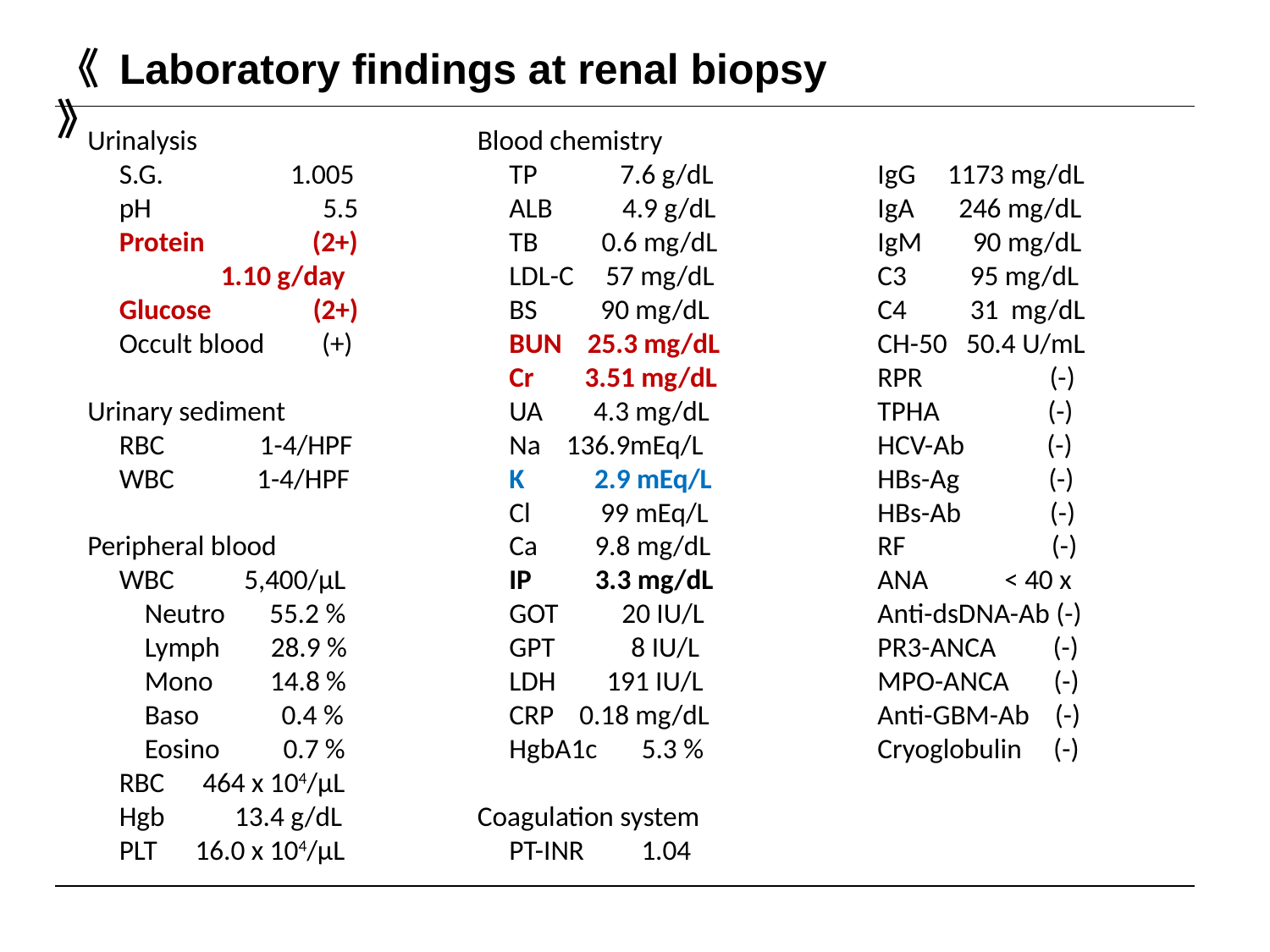

《 Laboratory findings at renal biopsy 》
Urinalysis
     S.G.                    1.005
     pH                           5.5
     Protein                 (2+)
                     1.10 g/day
     Glucose                (2+)
     Occult blood         (+)

Urinary sediment
     RBC               1-4/HPF
     WBC             1-4/HPF

Peripheral blood
     WBC           5,400/μL
         Neutro       55.2 %
         Lymph        28.9 %
         Mono         14.8 %
         Baso             0.4 %
         Eosino          0.7 %
     RBC      464 x 104/μL
     Hgb           13.4 g/dL
     PLT      16.0 x 104/μL
Blood chemistry
     TP             7.6 g/dL
     ALB           4.9 g/dL
     TB          0.6 mg/dL
     LDL-C     57 mg/dL
     BS          90 mg/dL
     BUN    25.3 mg/dL
     Cr        3.51 mg/dL
     UA        4.3 mg/dL
     Na    136.9mEq/L
     K           2.9 mEq/L
     Cl           99 mEq/L
     Ca         9.8 mg/dL
     IP          3.3 mg/dL
     GOT          20 IU/L
     GPT            8 IU/L
     LDH        191 IU/L
     CRP    0.18 mg/dL
     HgbA1c       5.3 %

Coagulation system
     PT-INR         1.04

IgG     1173 mg/dL
IgA       246 mg/dL
IgM        90 mg/dL
C3          95 mg/dL
C4          31  mg/dL
CH-50   50.4 U/mL
RPR                    (-)
TPHA                 (-)
HCV-Ab             (-)
HBs-Ag              (-)
HBs-Ab              (-)
RF                       (-)
ANA            < 40 x
Anti-dsDNA-Ab (-)
PR3-ANCA         (-)
MPO-ANCA       (-)
Anti-GBM-Ab    (-)
Cryoglobulin     (-)